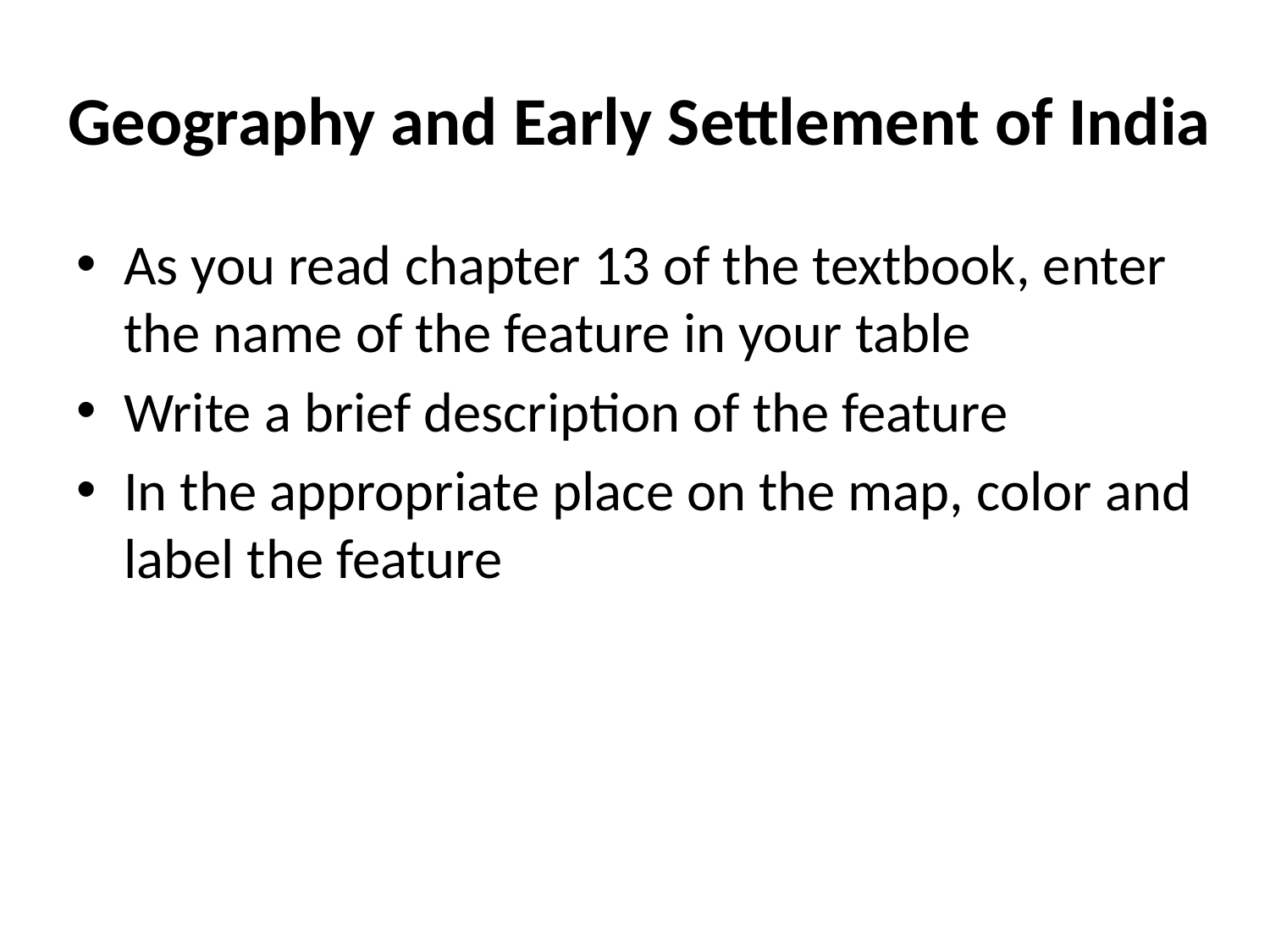

# Geography and Early Settlement of India
As you read chapter 13 of the textbook, enter the name of the feature in your table
Write a brief description of the feature
In the appropriate place on the map, color and label the feature